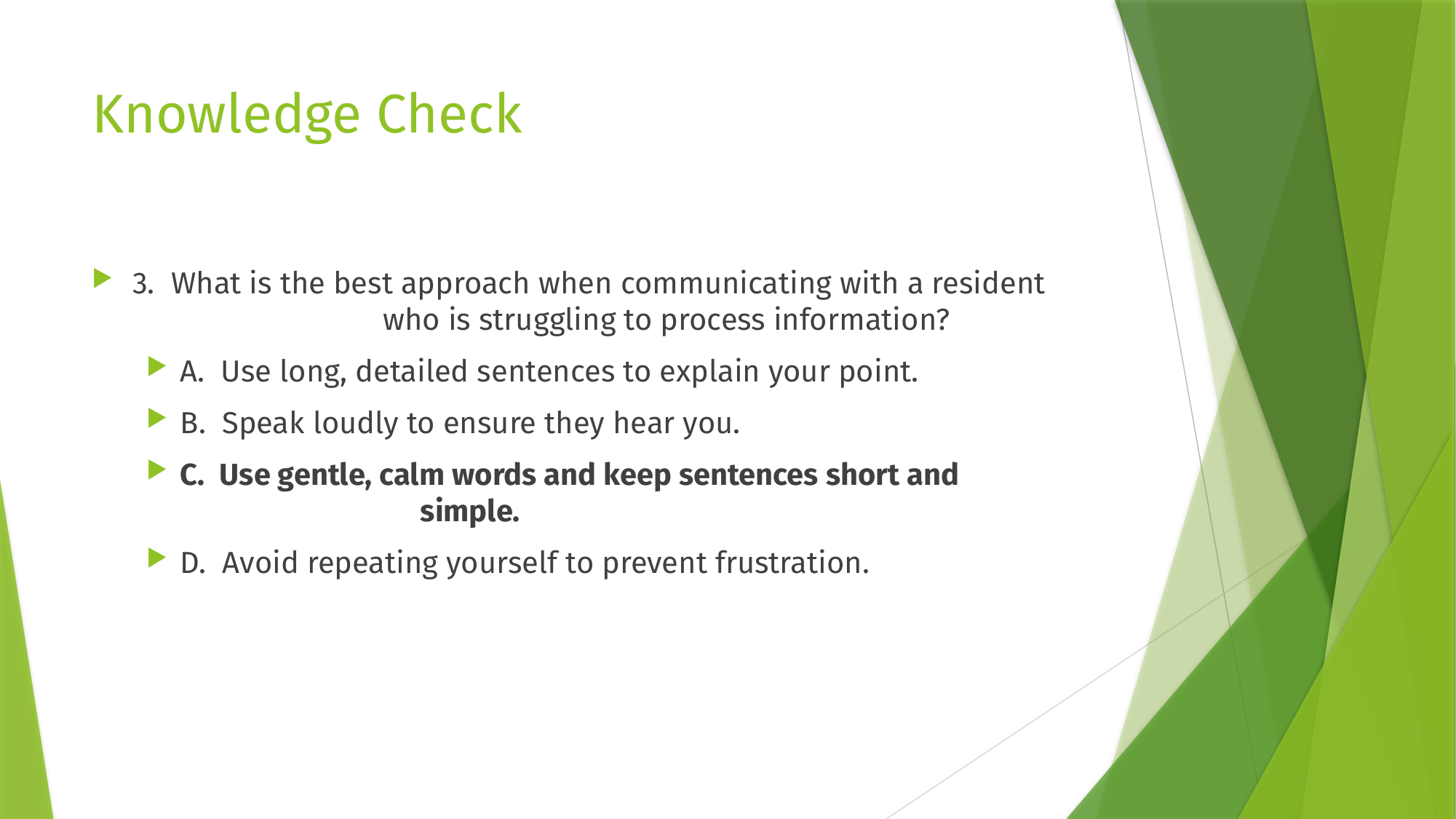

# Knowledge Check
3.  What is the best approach when communicating with a resident 	 	    who is struggling to process information?
A.  Use long, detailed sentences to explain your point.
B.  Speak loudly to ensure they hear you.
C.  Use gentle, calm words and keep sentences short and 		 	   simple.
D.  Avoid repeating yourself to prevent frustration.